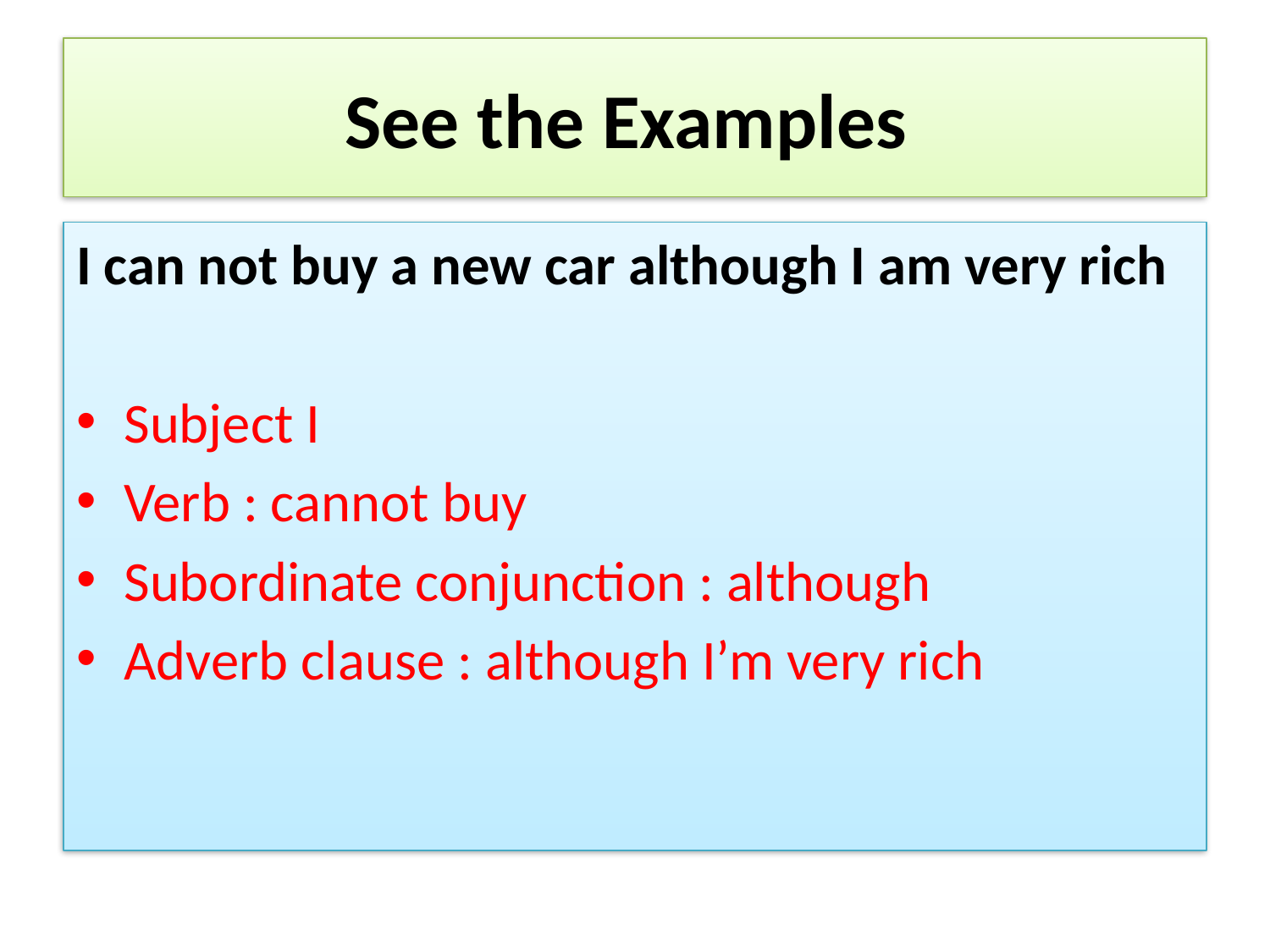

# See the Examples
I can not buy a new car although I am very rich

Subject I
Verb : cannot buy
Subordinate conjunction : although
Adverb clause : although I’m very rich